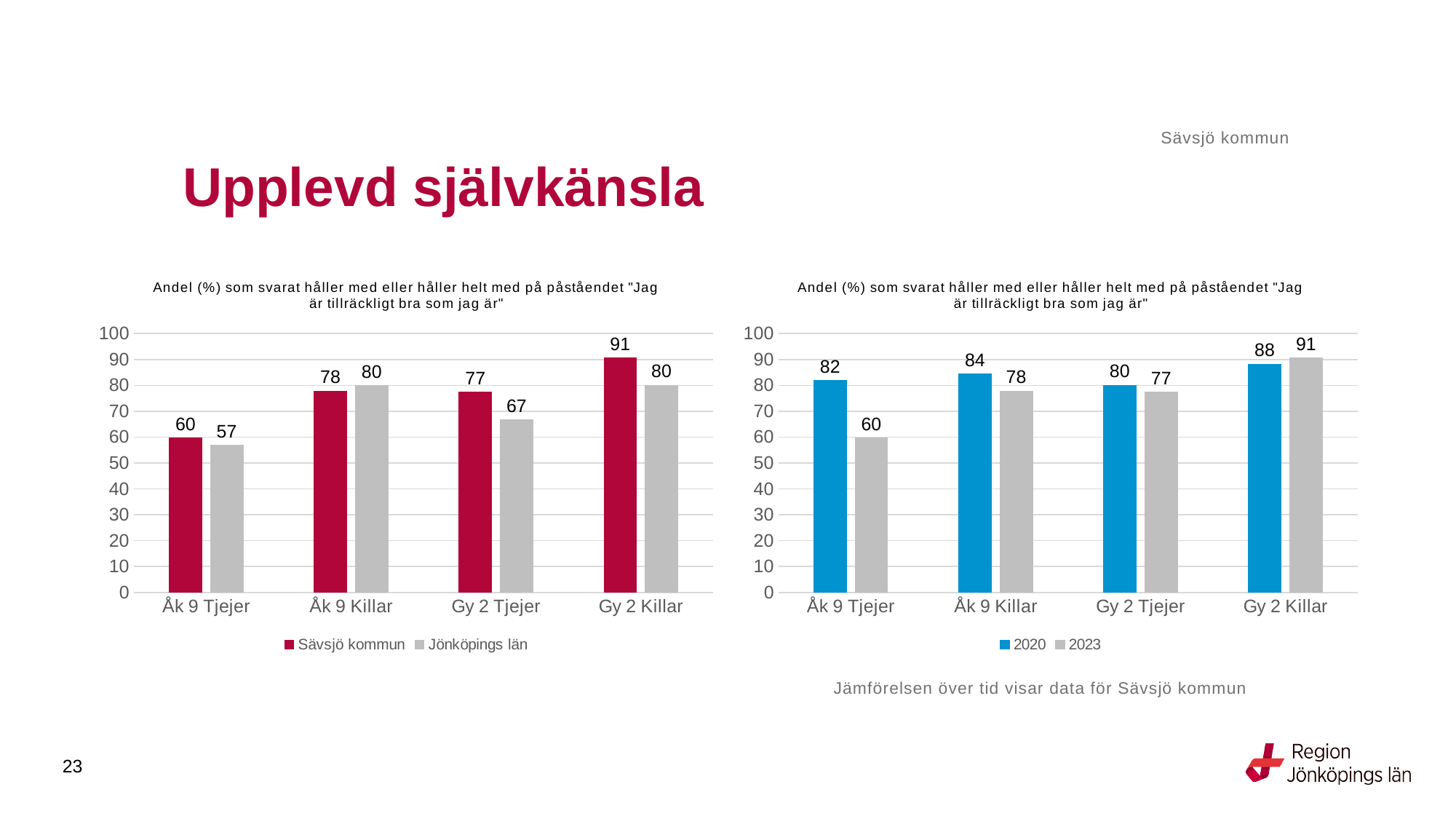

Sävsjö kommun
# Upplevd självkänsla

### Chart: Andel (%) som svarat håller med eller håller helt med på påståendet "Jag är tillräckligt bra som jag är"

| Category | Sävsjö kommun | Jönköpings län |
|---|---|---|
| Åk 9 Tjejer | 59.6154 | 56.8502 |
| Åk 9 Killar | 77.7778 | 79.8584 |
| Gy 2 Tjejer | 77.2727 | 66.6667 |
| Gy 2 Killar | 90.625 | 80.0658 |

### Chart: Andel (%) som svarat håller med eller håller helt med på påståendet "Jag är tillräckligt bra som jag är"

| Category | 2020 | 2023 |
|---|---|---|
| Åk 9 Tjejer | 81.8182 | 59.6154 |
| Åk 9 Killar | 84.3137 | 77.7778 |
| Gy 2 Tjejer | 80.0 | 77.2727 |
| Gy 2 Killar | 88.2353 | 90.625 |
Jämförelsen över tid visar data för Sävsjö kommun
23